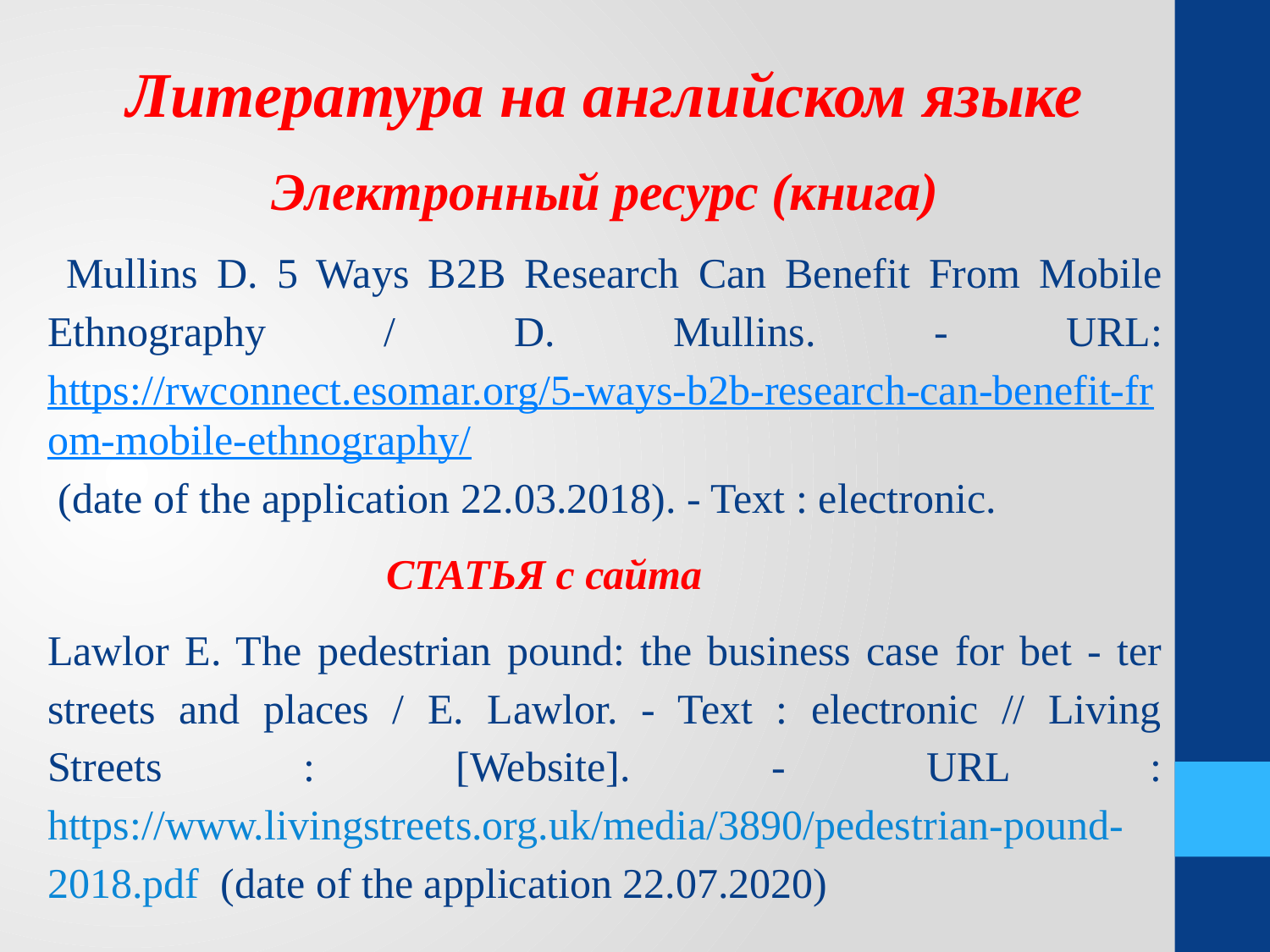

Литература на английском языке
Электронный ресурс (книга)
 Mullins D. 5 Ways B2B Research Can Benefit From Mobile Ethnography / D. Mullins. - URL: https://rwconnect.esomar.org/5-ways-b2b-research-can-benefit-from-mobile-ethnography/ (date of the application 22.03.2018). - Text : electronic.
                                СТАТЬЯ с сайта
Lawlor E. The pedestrian pound: the business case for bet - ter streets and places / E. Lawlor. - Text : electronic // Living Streets : [Website]. - URL : https://www.livingstreets.org.uk/media/3890/pedestrian-pound-2018.pdf  (date of the application 22.07.2020)